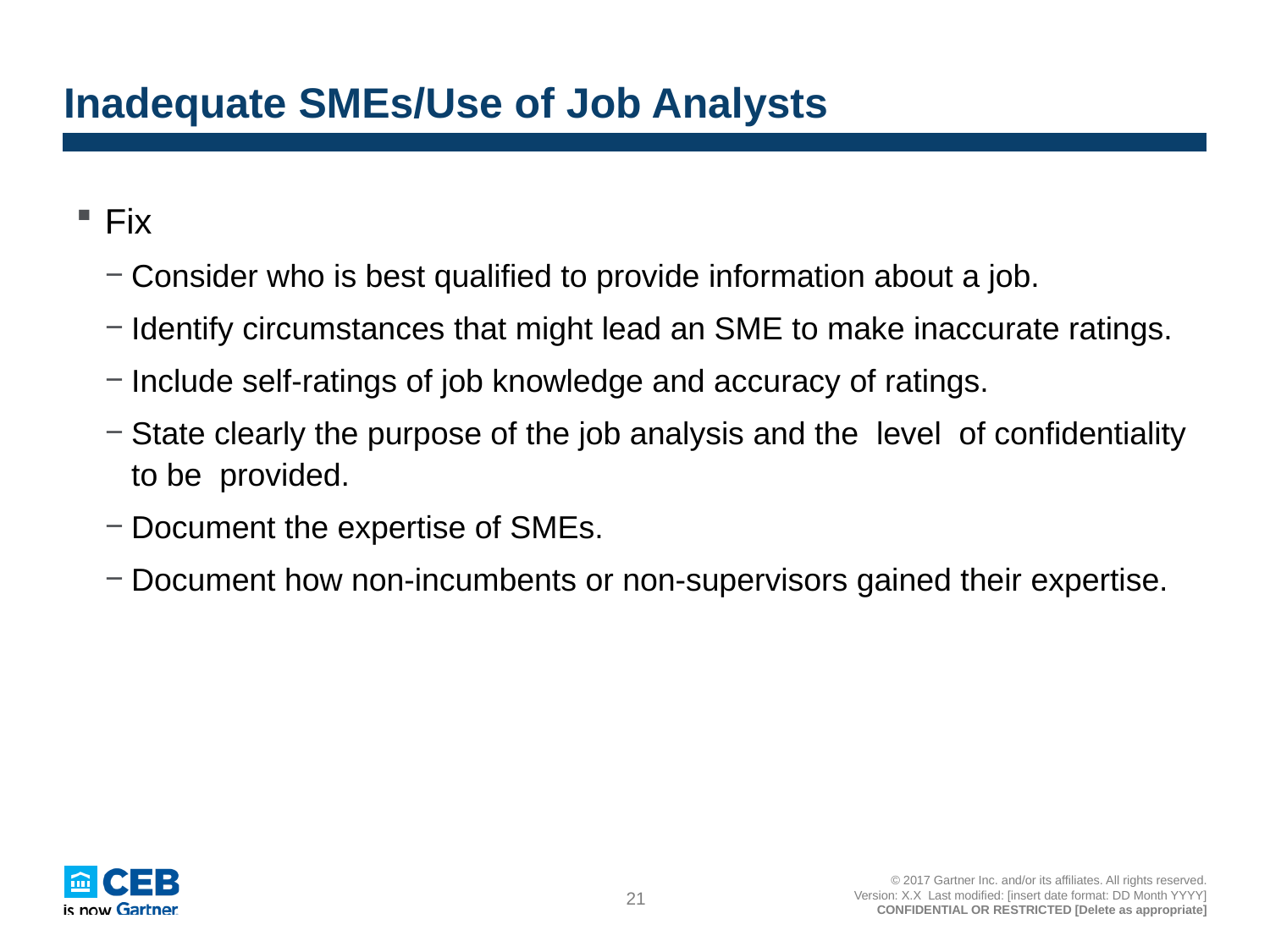

# Inadequate SMEs/Use of Job Analysts
Fix
Consider who is best qualified to provide information about a job.
Identify circumstances that might lead an SME to make inaccurate ratings.
Include self-ratings of job knowledge and accuracy of ratings.
State clearly the purpose of the job analysis and the  level  of confidentiality to be  provided.
Document the expertise of SMEs.
Document how non-incumbents or non-supervisors gained their expertise.